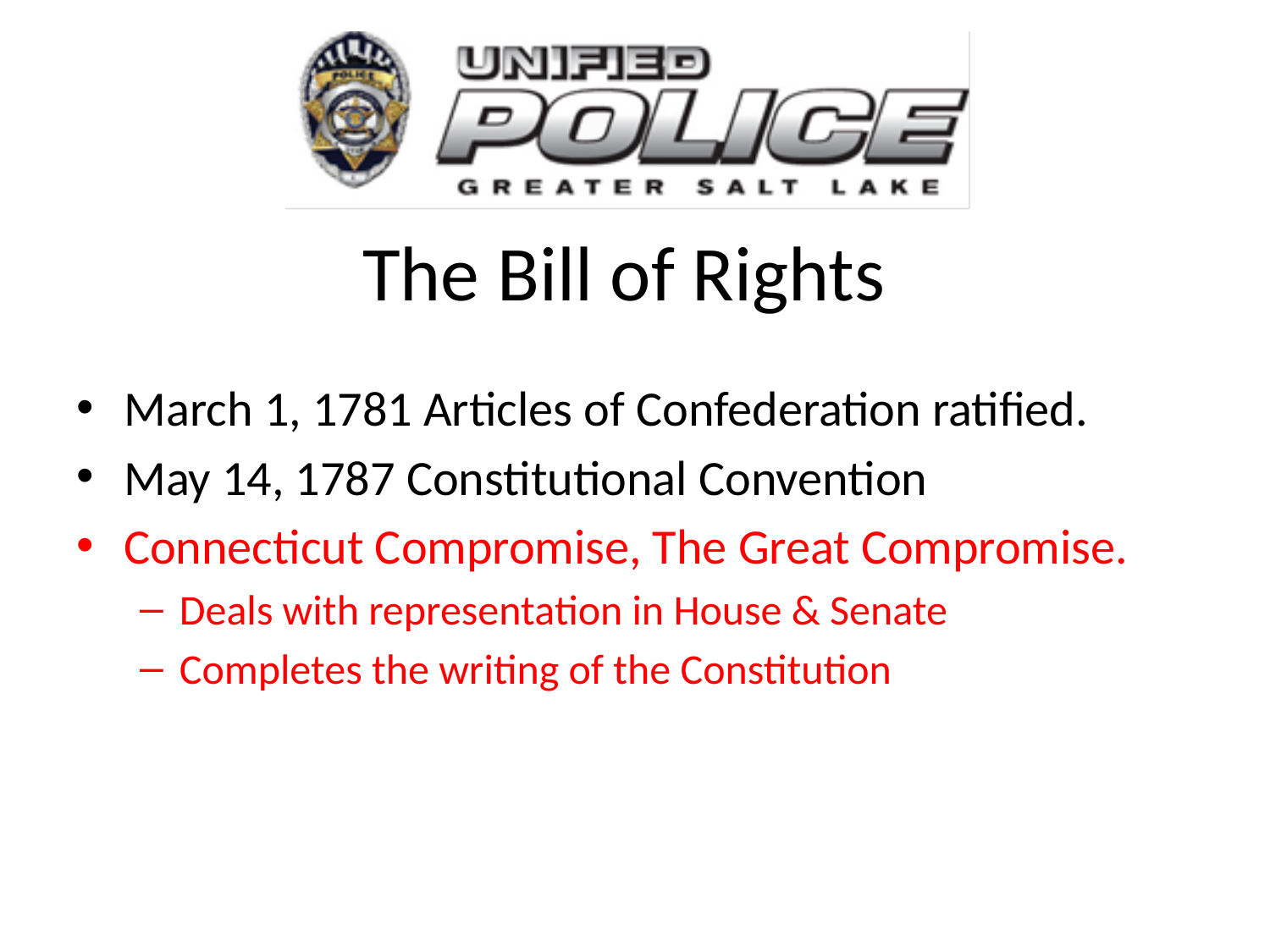

# The Bill of Rights
March 1, 1781 Articles of Confederation ratified.
May 14, 1787 Constitutional Convention
Connecticut Compromise, The Great Compromise.
Deals with representation in House & Senate
Completes the writing of the Constitution